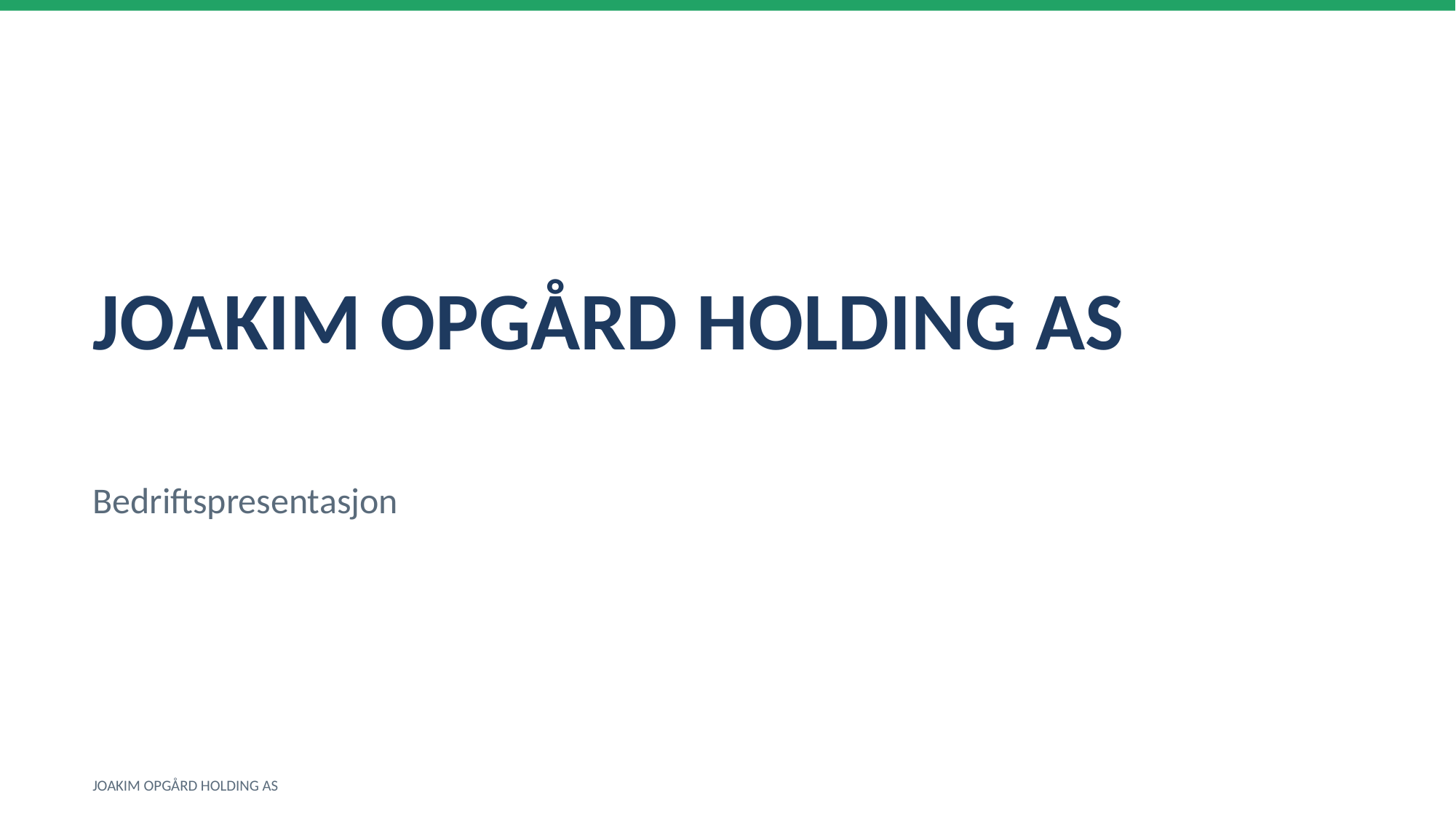

JOAKIM OPGÅRD HOLDING AS
Bedriftspresentasjon
JOAKIM OPGÅRD HOLDING AS